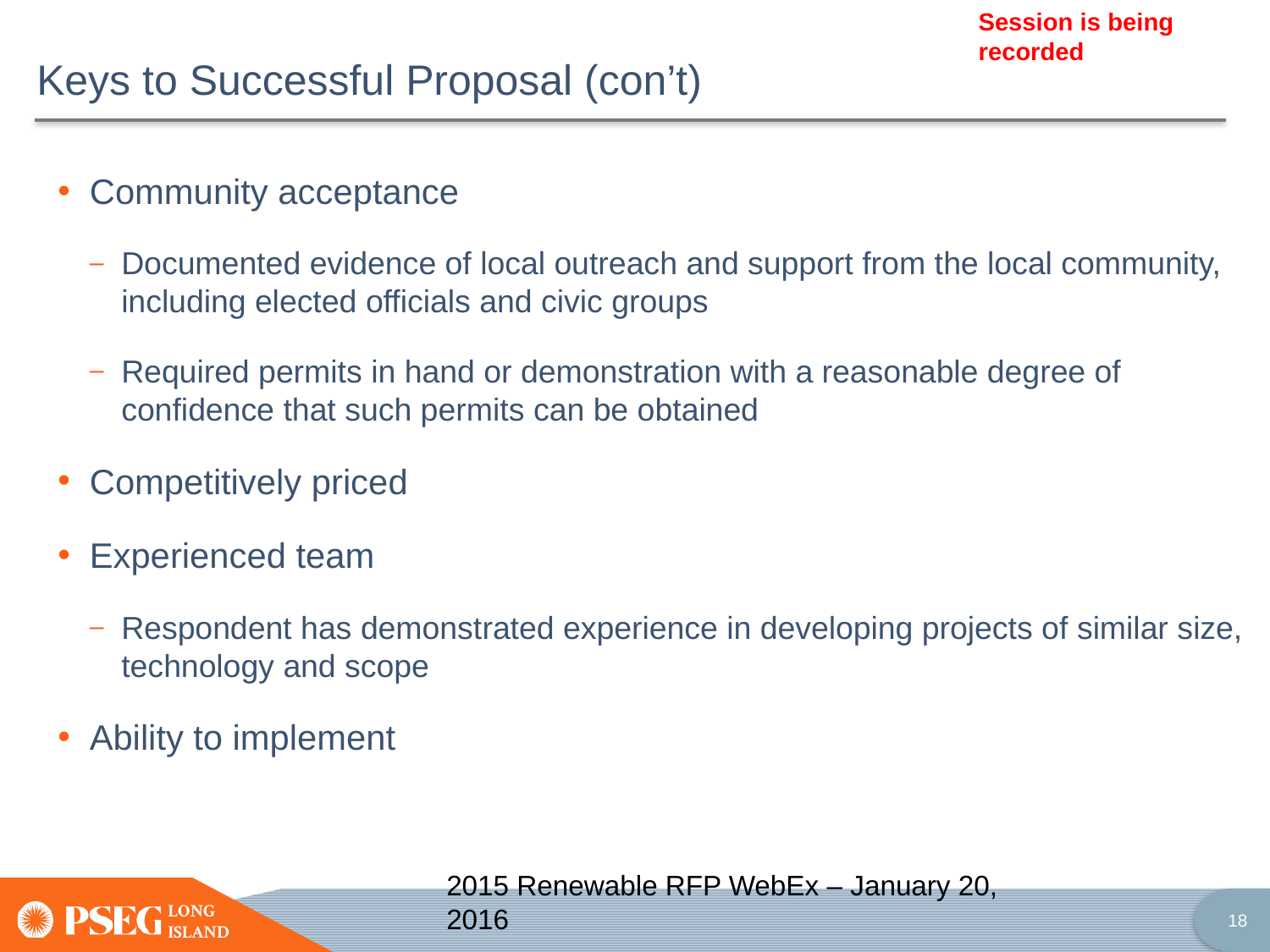

# Keys to Successful Proposal (con’t)
Community acceptance
Documented evidence of local outreach and support from the local community, including elected officials and civic groups
Required permits in hand or demonstration with a reasonable degree of confidence that such permits can be obtained
Competitively priced
Experienced team
Respondent has demonstrated experience in developing projects of similar size, technology and scope
Ability to implement

2015 Renewable RFP WebEx – January 20, 2016